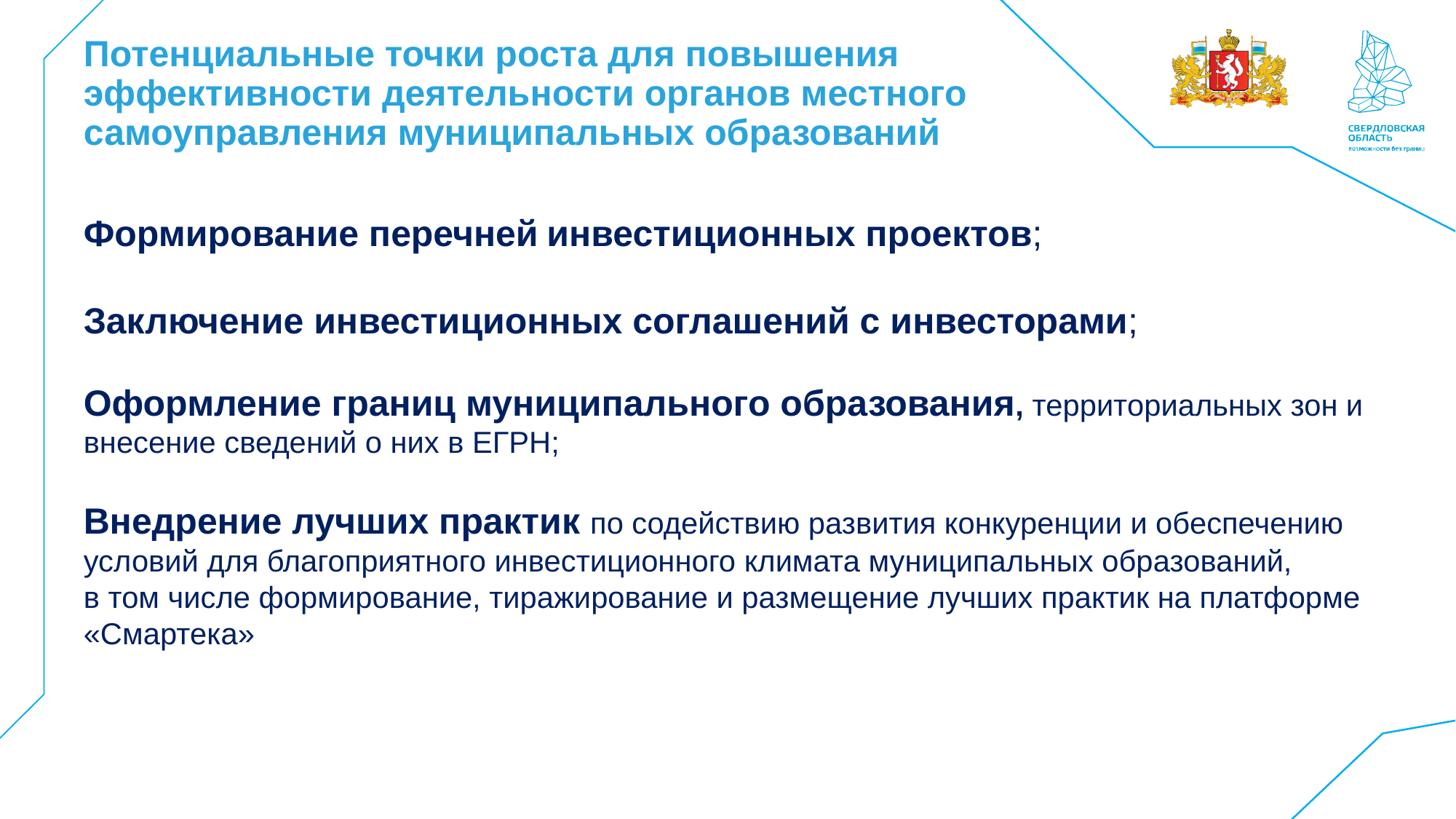

# Потенциальные точки роста для повышения эффективности деятельности органов местного самоуправления муниципальных образований
Формирование перечней инвестиционных проектов;

Заключение инвестиционных соглашений с инвесторами;

Оформление границ муниципального образования, территориальных зон и внесение сведений о них в ЕГРН;

Внедрение лучших практик по содействию развития конкуренции и обеспечению условий для благоприятного инвестиционного климата муниципальных образований,         в том числе формирование, тиражирование и размещение лучших практик на платформе «Смартека»